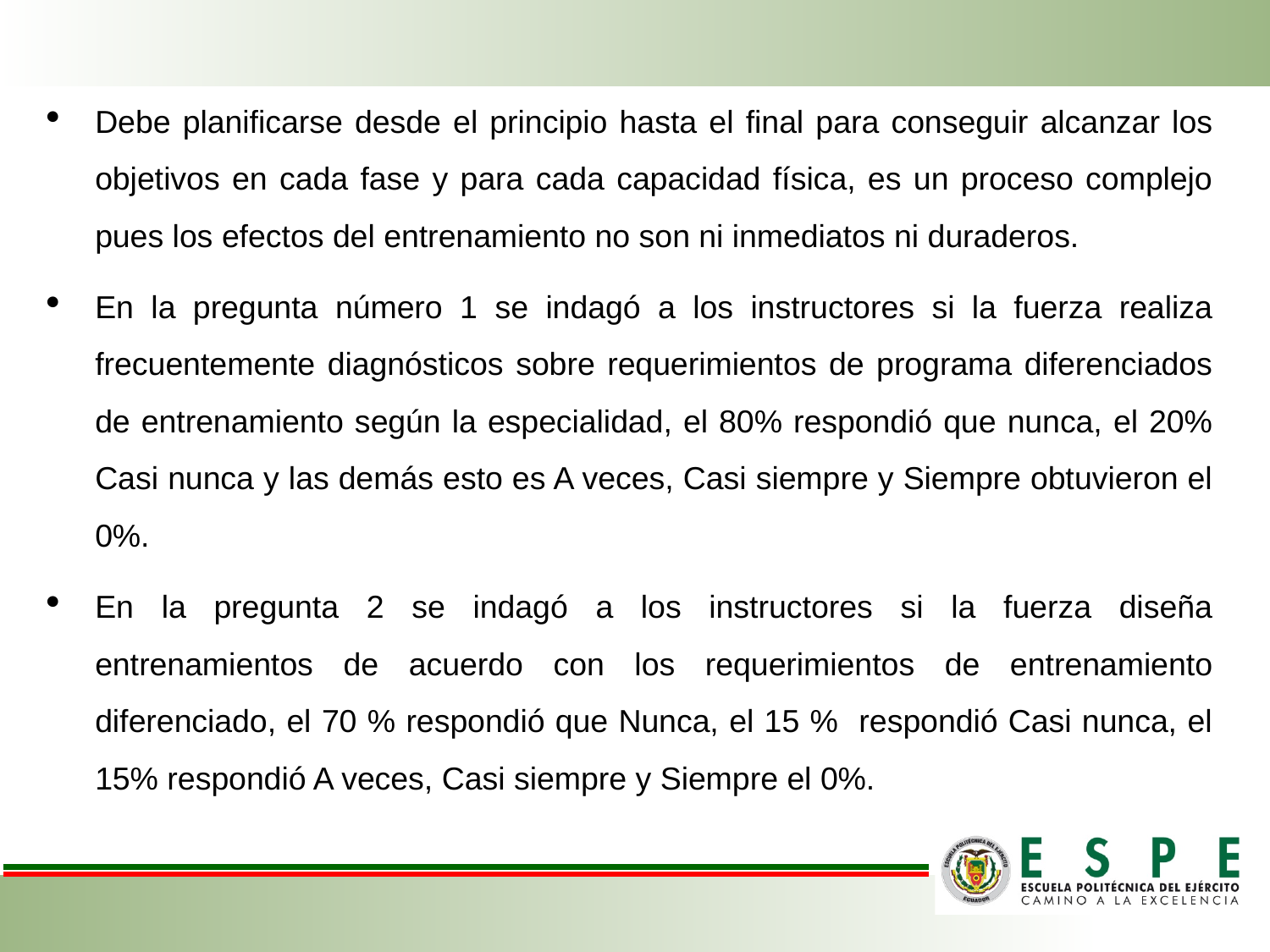

Debe planificarse desde el principio hasta el final para conseguir alcanzar los objetivos en cada fase y para cada capacidad física, es un proceso complejo pues los efectos del entrenamiento no son ni inmediatos ni duraderos.
En la pregunta número 1 se indagó a los instructores si la fuerza realiza frecuentemente diagnósticos sobre requerimientos de programa diferenciados de entrenamiento según la especialidad, el 80% respondió que nunca, el 20% Casi nunca y las demás esto es A veces, Casi siempre y Siempre obtuvieron el 0%.
En la pregunta 2 se indagó a los instructores si la fuerza diseña entrenamientos de acuerdo con los requerimientos de entrenamiento diferenciado, el 70 % respondió que Nunca, el 15 %  respondió Casi nunca, el 15% respondió A veces, Casi siempre y Siempre el 0%.